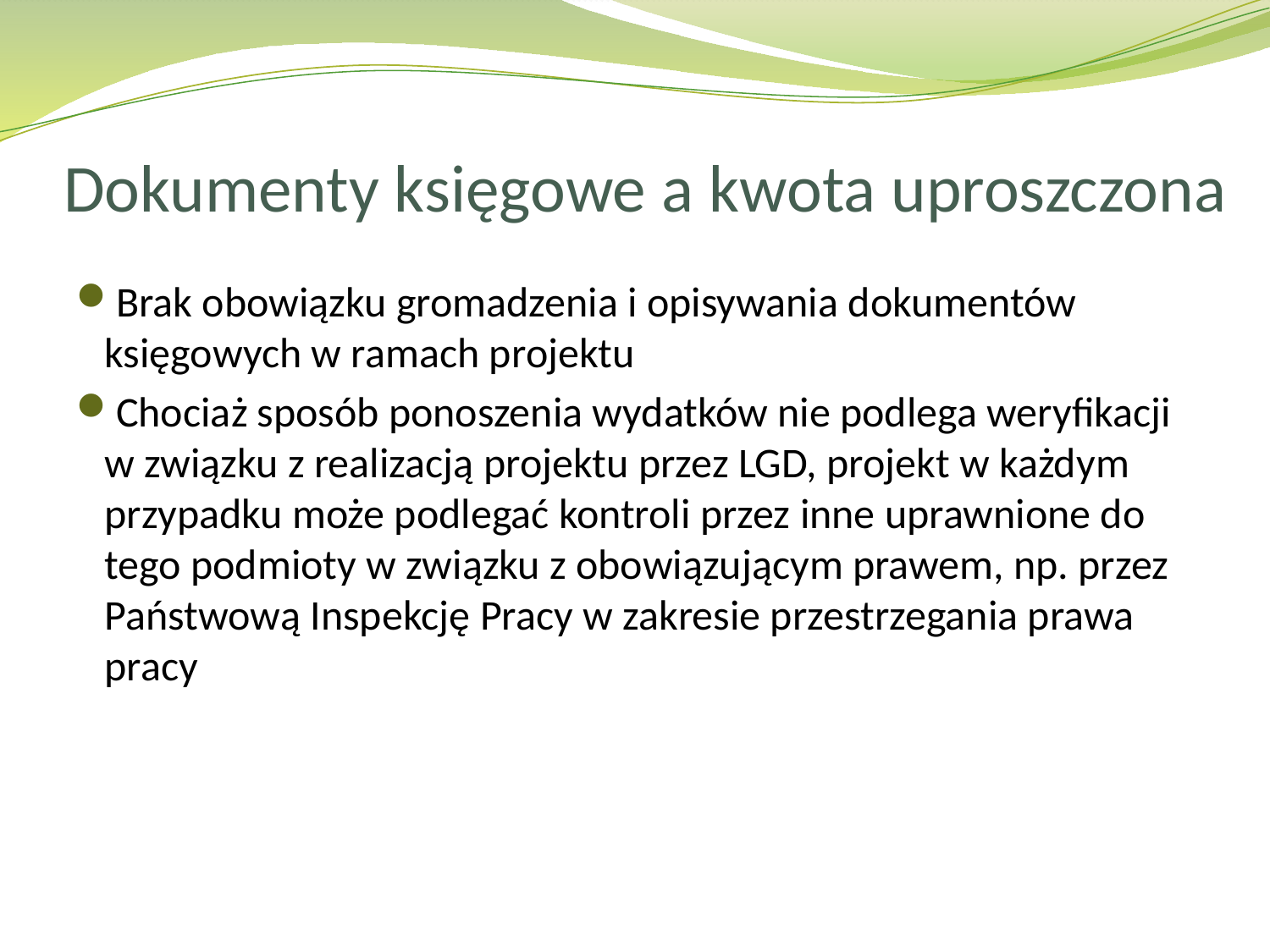

# Dokumenty księgowe a kwota uproszczona
Brak obowiązku gromadzenia i opisywania dokumentów księgowych w ramach projektu
Chociaż sposób ponoszenia wydatków nie podlega weryfikacji w związku z realizacją projektu przez LGD, projekt w każdym przypadku może podlegać kontroli przez inne uprawnione do tego podmioty w związku z obowiązującym prawem, np. przez Państwową Inspekcję Pracy w zakresie przestrzegania prawa pracy